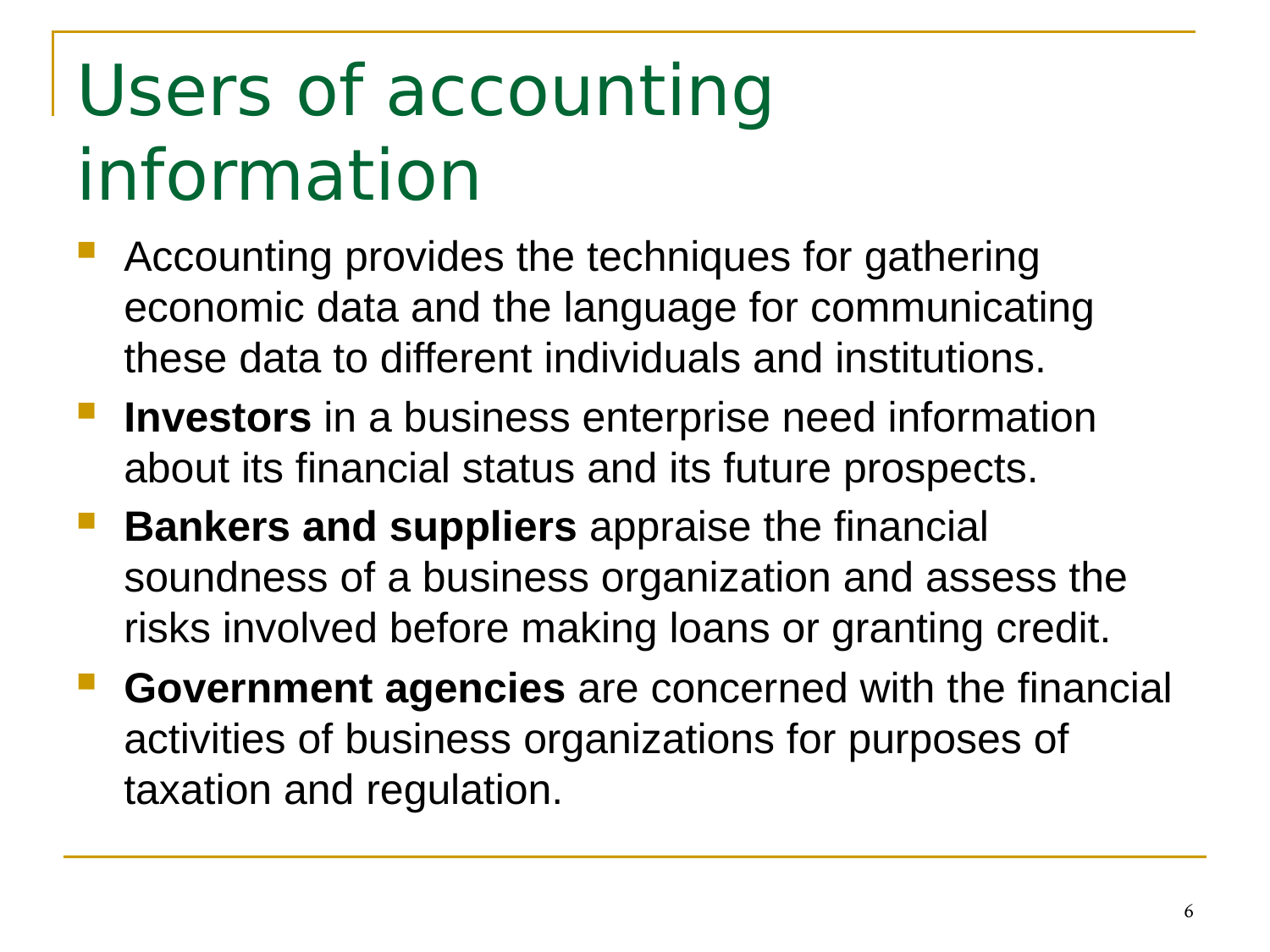

# Users of accounting information
Accounting provides the techniques for gathering economic data and the language for communicating these data to different individuals and institutions.
Investors in a business enterprise need information about its financial status and its future prospects.
Bankers and suppliers appraise the financial soundness of a business organization and assess the risks involved before making loans or granting credit.
Government agencies are concerned with the financial activities of business organizations for purposes of taxation and regulation.

6